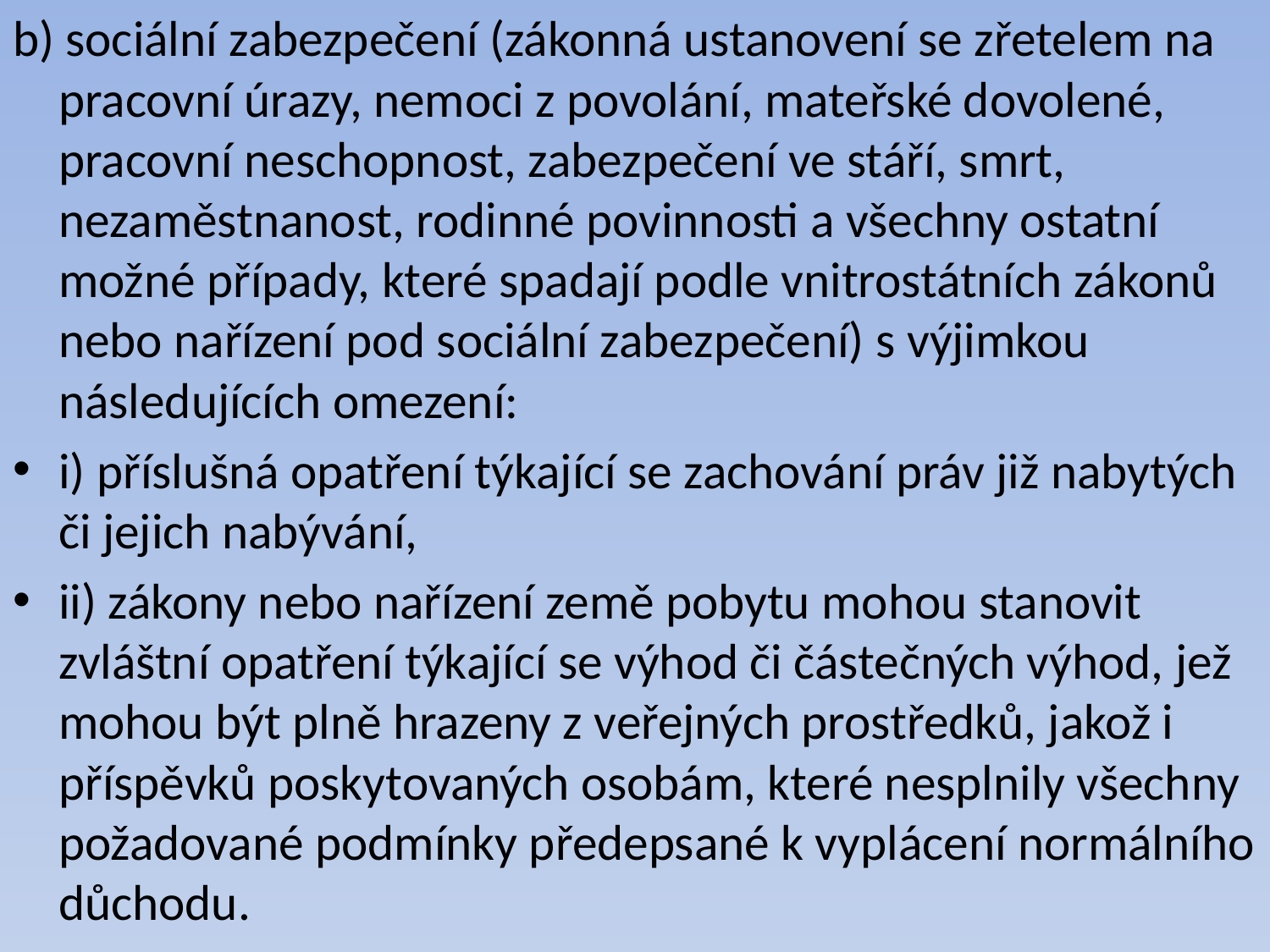

b) sociální zabezpečení (zákonná ustanovení se zřetelem na pracovní úrazy, nemoci z povolání, mateřské dovolené, pracovní neschopnost, zabezpečení ve stáří, smrt, nezaměstnanost, rodinné povinnosti a všechny ostatní možné případy, které spadají podle vnitrostátních zákonů nebo nařízení pod sociální zabezpečení) s výjimkou následujících omezení:
i) příslušná opatření týkající se zachování práv již nabytých či jejich nabývání,
ii) zákony nebo nařízení země pobytu mohou stanovit zvláštní opatření týkající se výhod či částečných výhod, jež mohou být plně hrazeny z veřejných prostředků, jakož i příspěvků poskytovaných osobám, které nesplnily všechny požadované podmínky předepsané k vyplácení normálního důchodu.